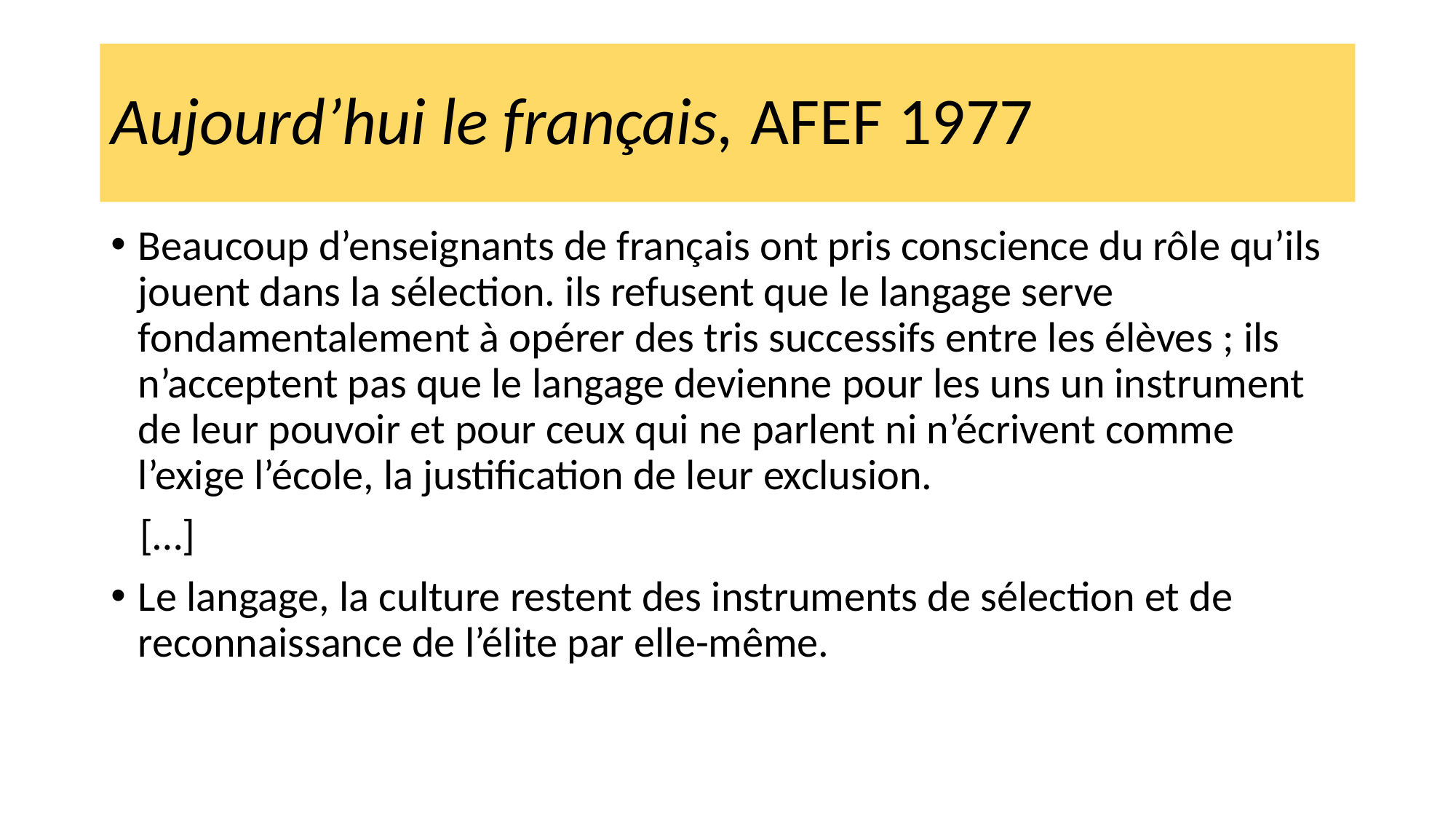

# Aujourd’hui le français, AFEF 1977
Beaucoup d’enseignants de français ont pris conscience du rôle qu’ils jouent dans la sélection. ils refusent que le langage serve fondamentalement à opérer des tris successifs entre les élèves ; ils n’acceptent pas que le langage devienne pour les uns un instrument de leur pouvoir et pour ceux qui ne parlent ni n’écrivent comme l’exige l’école, la justification de leur exclusion.
   […]
Le langage, la culture restent des instruments de sélection et de reconnaissance de l’élite par elle-même.